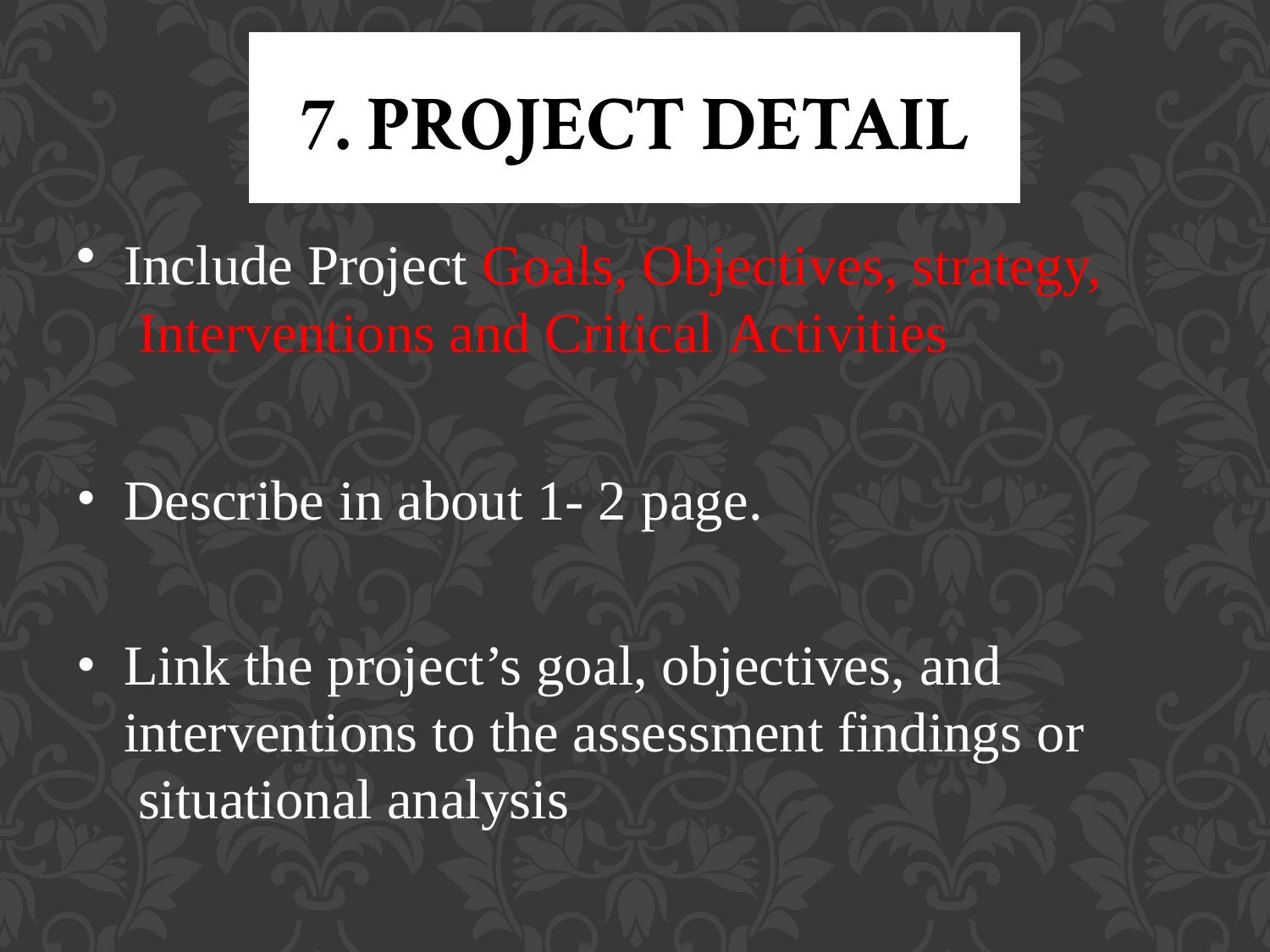

# 7. PROJECT DETAIL
Include Project Goals, Objectives, strategy,  Interventions and Critical Activities

Describe in about 1- 2 page.

Link the project’s goal, objectives, and  interventions to the assessment findings or  situational analysis